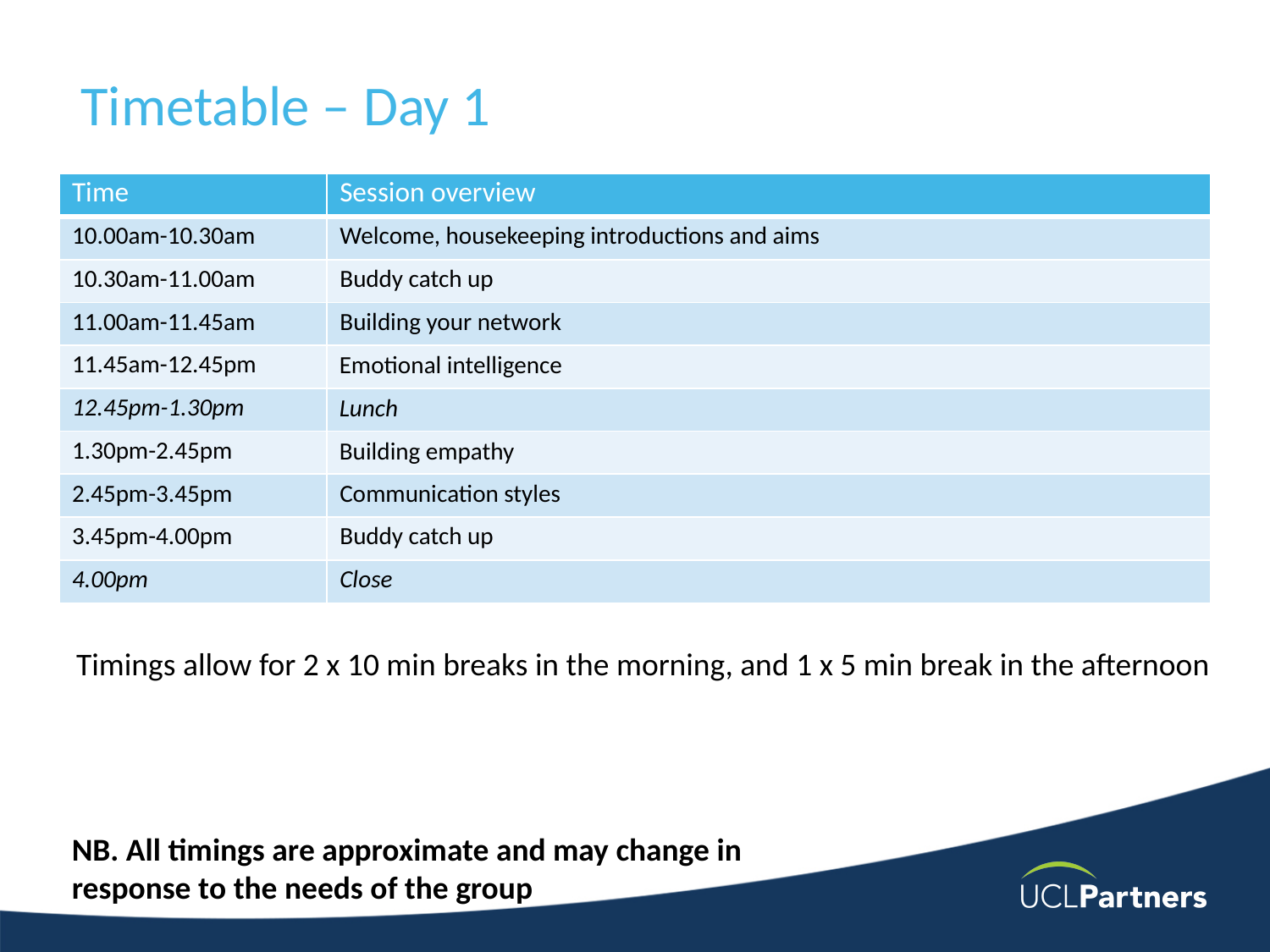

# Timetable – Day 1
| Time | Session overview |
| --- | --- |
| 10.00am-10.30am | Welcome, housekeeping introductions and aims |
| 10.30am-11.00am | Buddy catch up |
| 11.00am-11.45am | Building your network ​ |
| 11.45am-12.45pm | Emotional intelligence |
| 12.45pm-1.30pm | Lunch |
| 1.30pm-2.45pm | Building empathy |
| 2.45pm-3.45pm | Communication styles |
| 3.45pm-4.00pm | Buddy catch up |
| 4.00pm | Close |
Timings allow for 2 x 10 min breaks in the morning, and 1 x 5 min break in the afternoon
NB. All timings are approximate and may change in response to the needs of the group